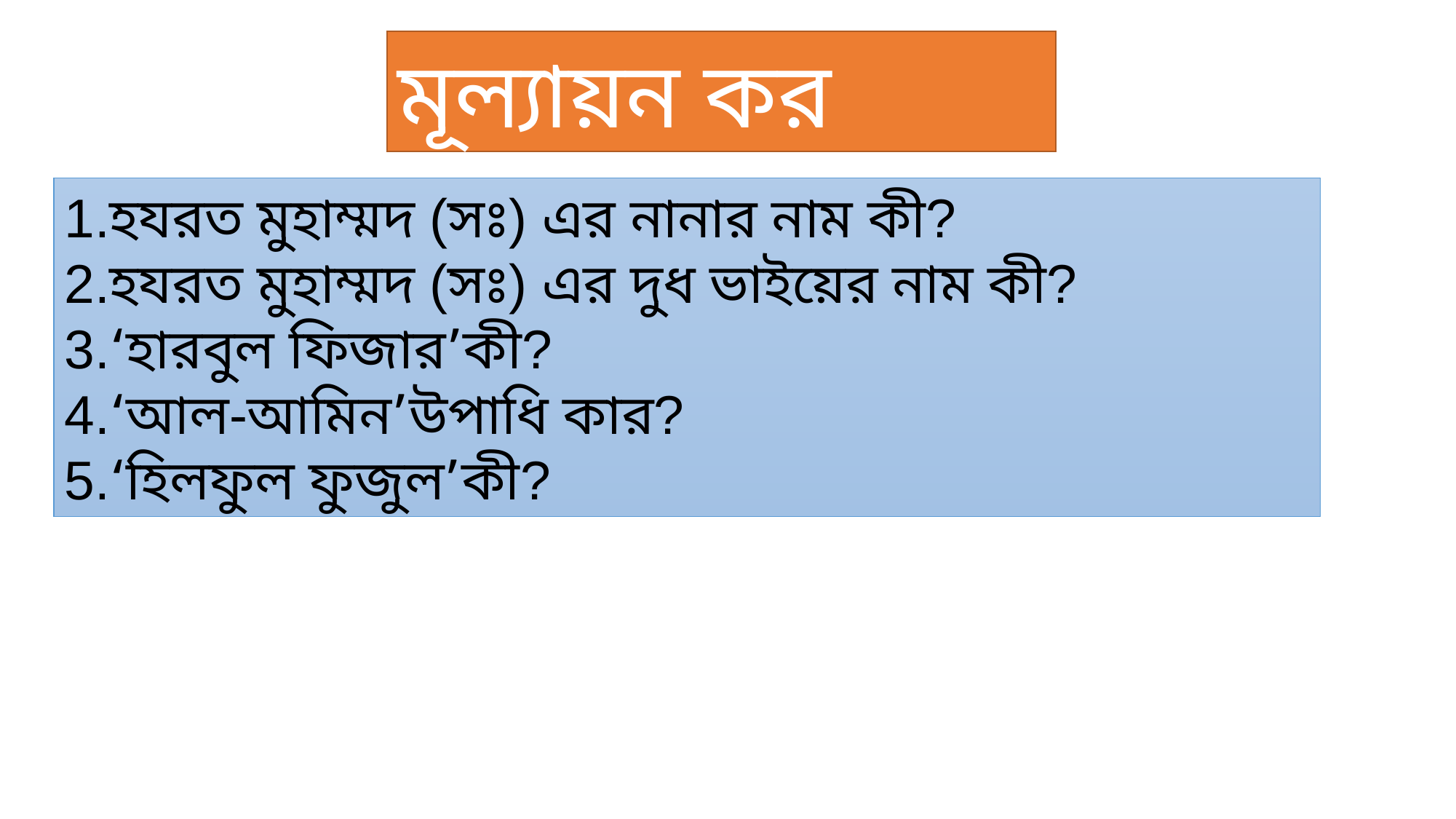

মূল্যায়ন কর
হযরত মুহাম্মদ (সঃ) এর নানার নাম কী?
হযরত মুহাম্মদ (সঃ) এর দুধ ভাইয়ের নাম কী?
‘হারবুল ফিজার’কী?
‘আল-আমিন’উপাধি কার?
‘হিলফুল ফুজুল’কী?